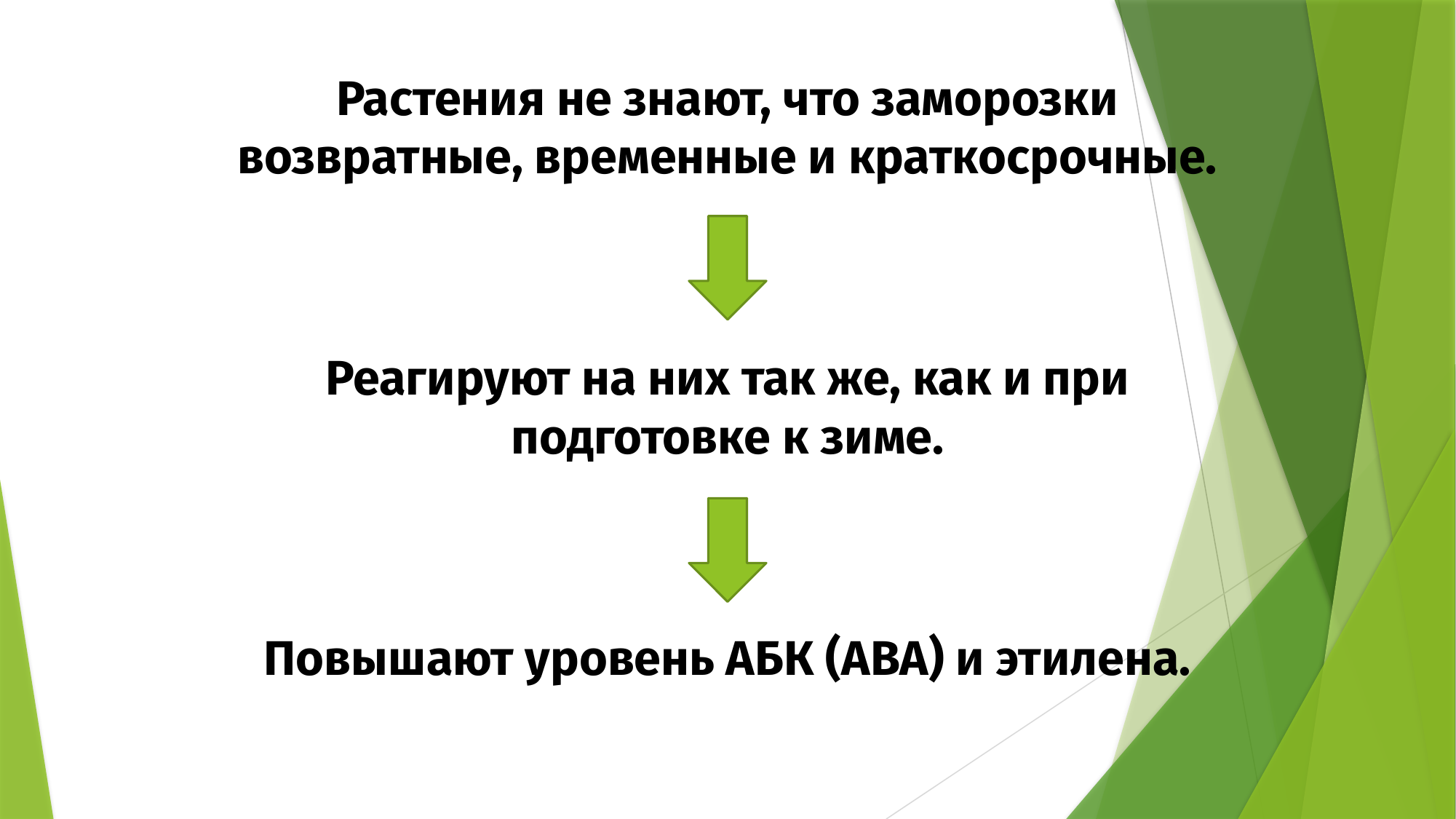

# Растения не знают, что заморозки возвратные, временные и краткосрочные.

Реагируют на них так же, как и при подготовке к зиме.

Повышают уровень АБК (ABA) и этилена.